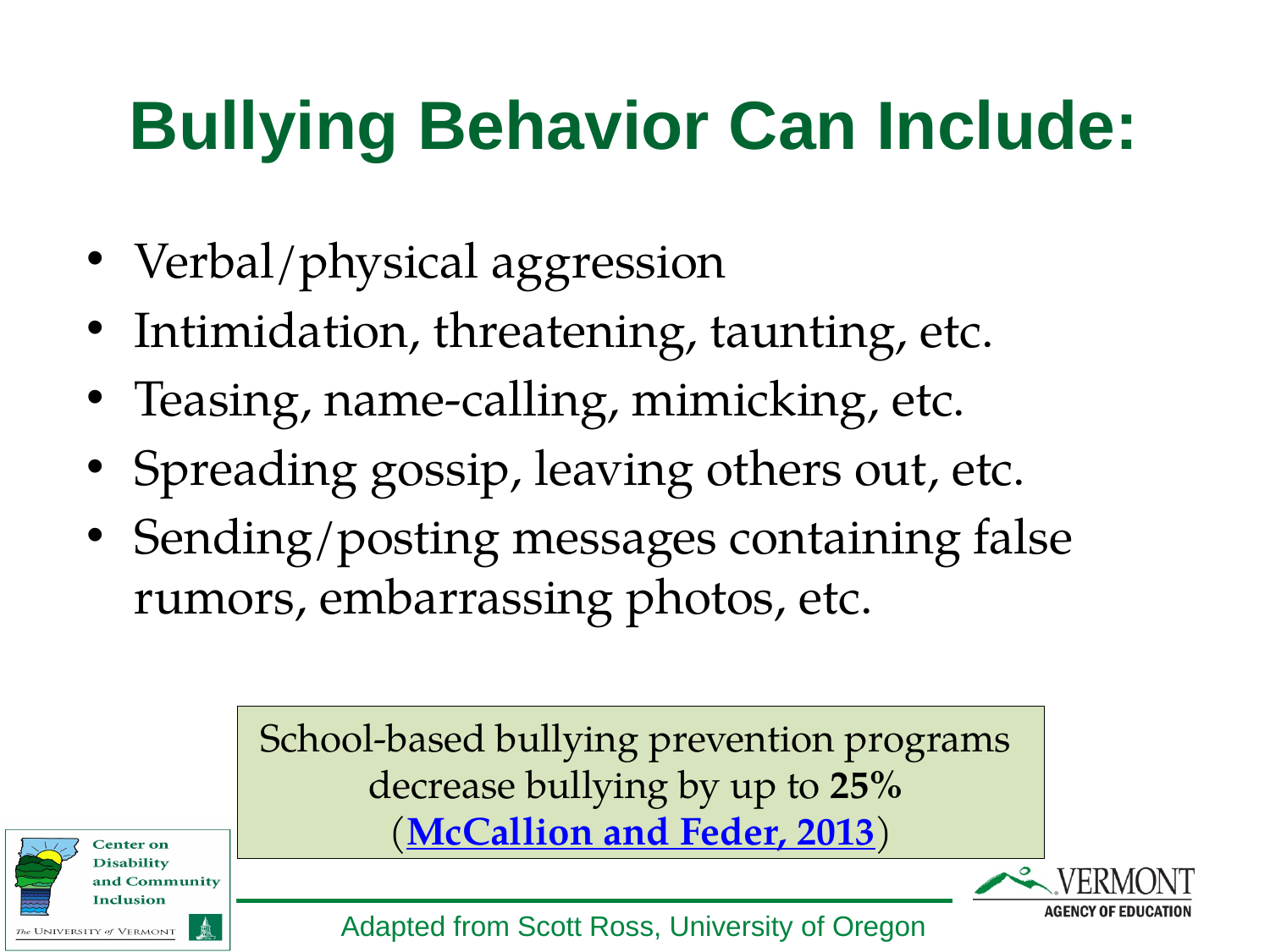

# Bullying Behavior Can Include:
Verbal/physical aggression
Intimidation, threatening, taunting, etc.
Teasing, name-calling, mimicking, etc.
Spreading gossip, leaving others out, etc.
Sending/posting messages containing false rumors, embarrassing photos, etc.

School-based bullying prevention programs
decrease bullying by up to 25%
(McCallion and Feder, 2013)
Adapted from Scott Ross, University of Oregon